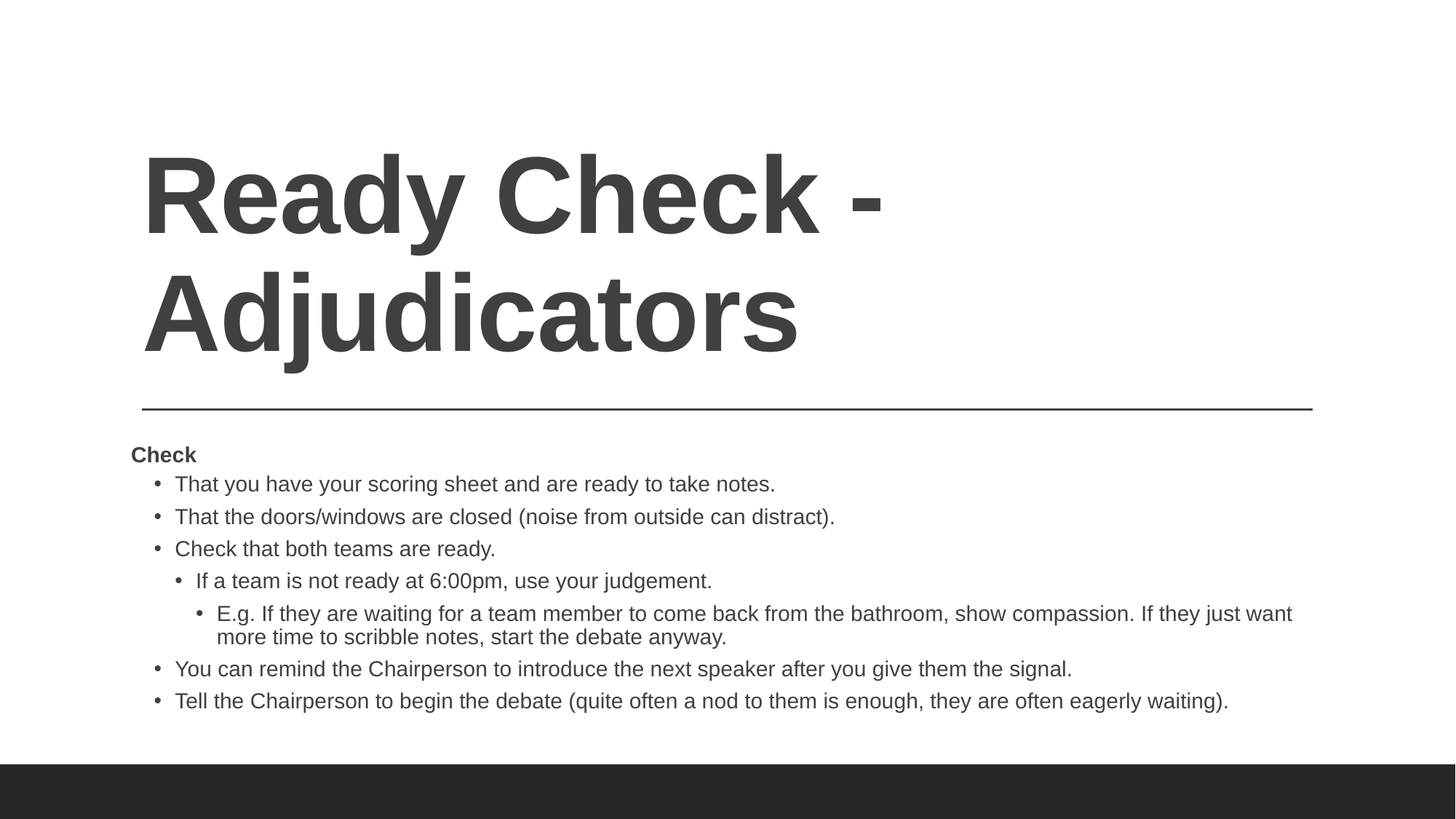

# Ready Check - Adjudicators
Check
That you have your scoring sheet and are ready to take notes.
That the doors/windows are closed (noise from outside can distract).
Check that both teams are ready.
If a team is not ready at 6:00pm, use your judgement.
E.g. If they are waiting for a team member to come back from the bathroom, show compassion. If they just want more time to scribble notes, start the debate anyway.
You can remind the Chairperson to introduce the next speaker after you give them the signal.
Tell the Chairperson to begin the debate (quite often a nod to them is enough, they are often eagerly waiting).